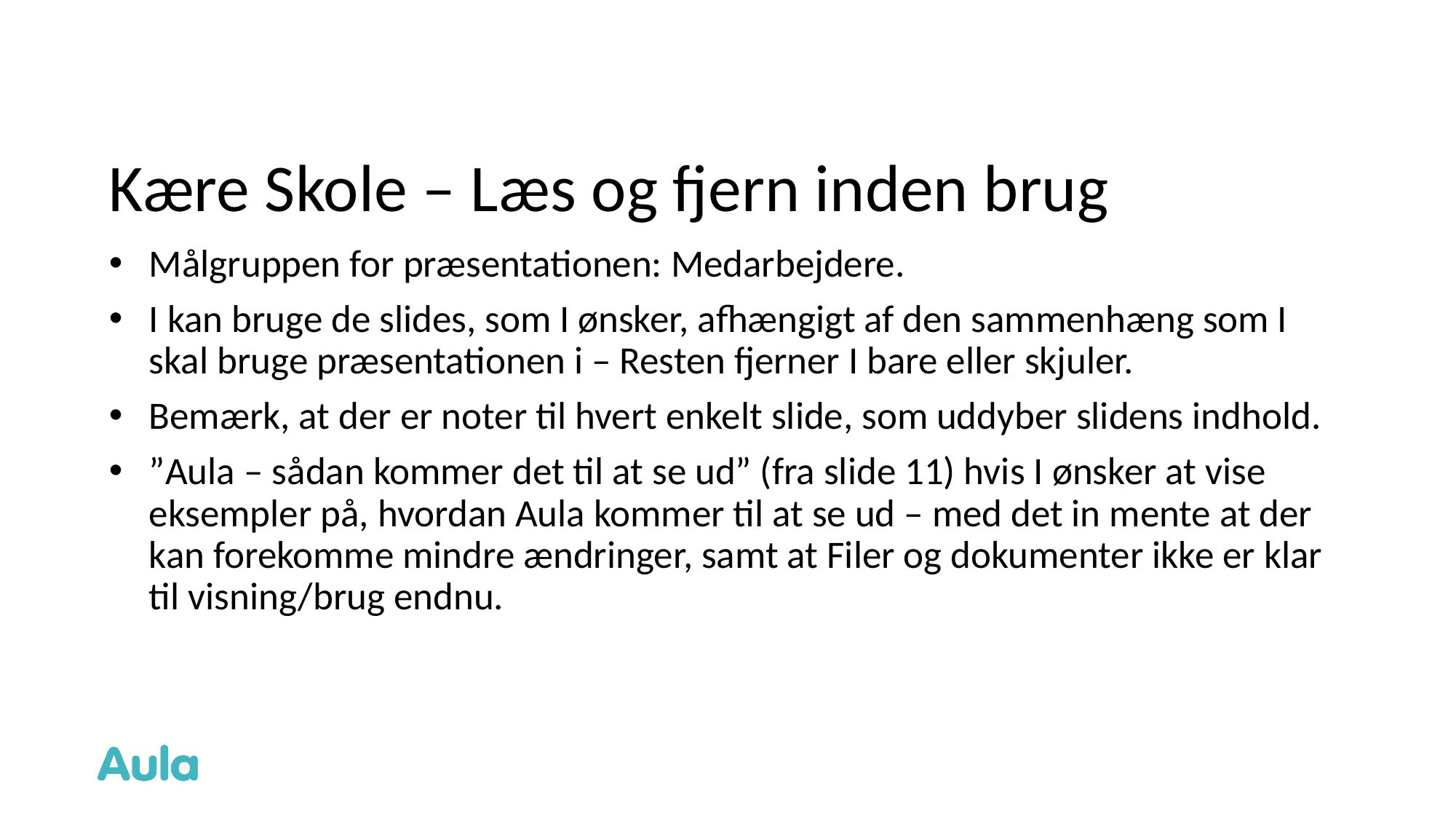

# Kære Skole – Læs og fjern inden brug
Målgruppen for præsentationen: Medarbejdere.
I kan bruge de slides, som I ønsker, afhængigt af den sammenhæng som I skal bruge præsentationen i – Resten fjerner I bare eller skjuler.
Bemærk, at der er noter til hvert enkelt slide, som uddyber slidens indhold.
”Aula – sådan kommer det til at se ud” (fra slide 11) hvis I ønsker at vise eksempler på, hvordan Aula kommer til at se ud – med det in mente at der kan forekomme mindre ændringer, samt at Filer og dokumenter ikke er klar til visning/brug endnu.